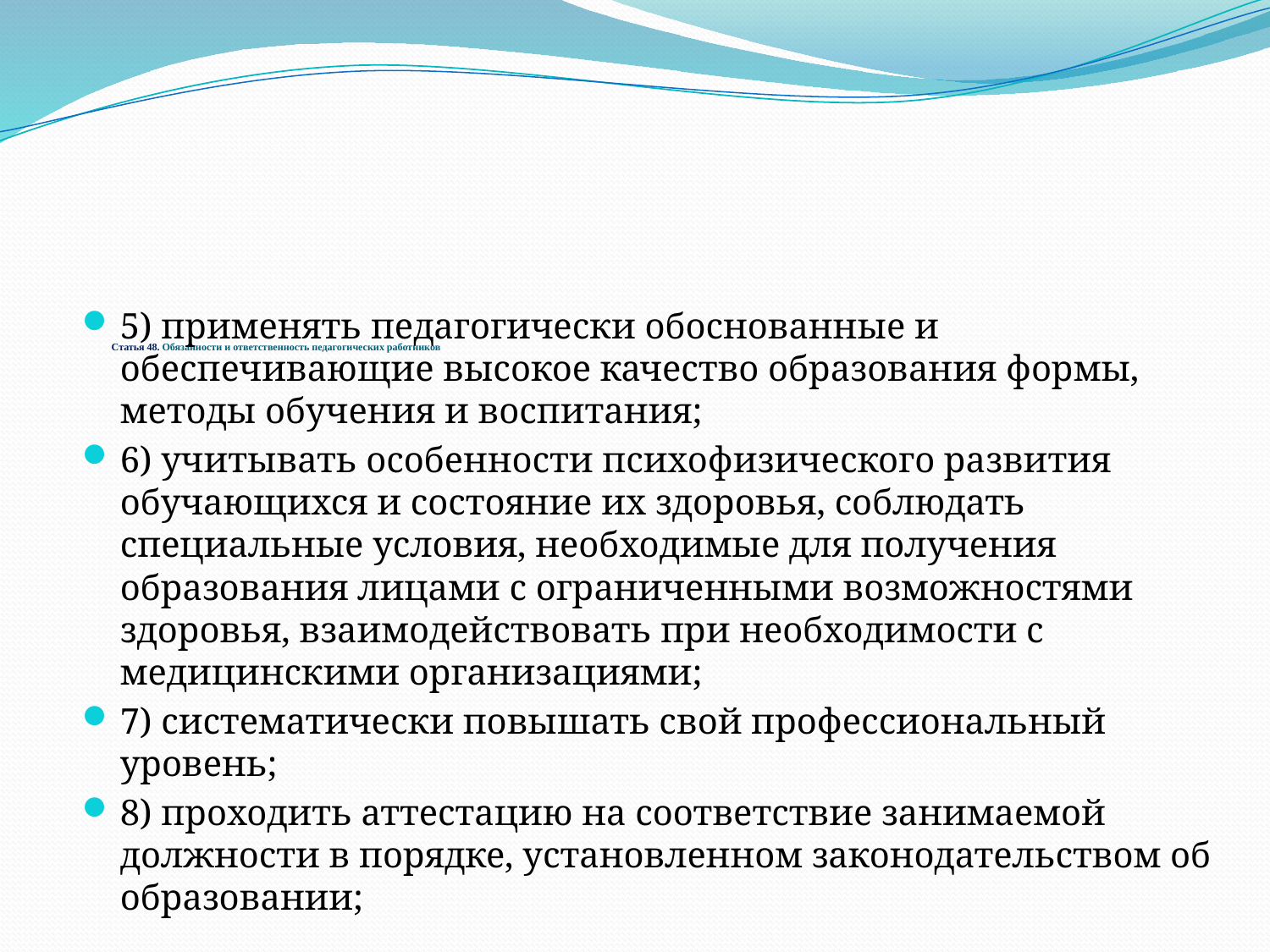

# Статья 48. Обязанности и ответственность педагогических работников
5) применять педагогически обоснованные и обеспечивающие высокое качество образования формы, методы обучения и воспитания;
6) учитывать особенности психофизического развития обучающихся и состояние их здоровья, соблюдать специальные условия, необходимые для получения образования лицами с ограниченными возможностями здоровья, взаимодействовать при необходимости с медицинскими организациями;
7) систематически повышать свой профессиональный уровень;
8) проходить аттестацию на соответствие занимаемой должности в порядке, установленном законодательством об образовании;